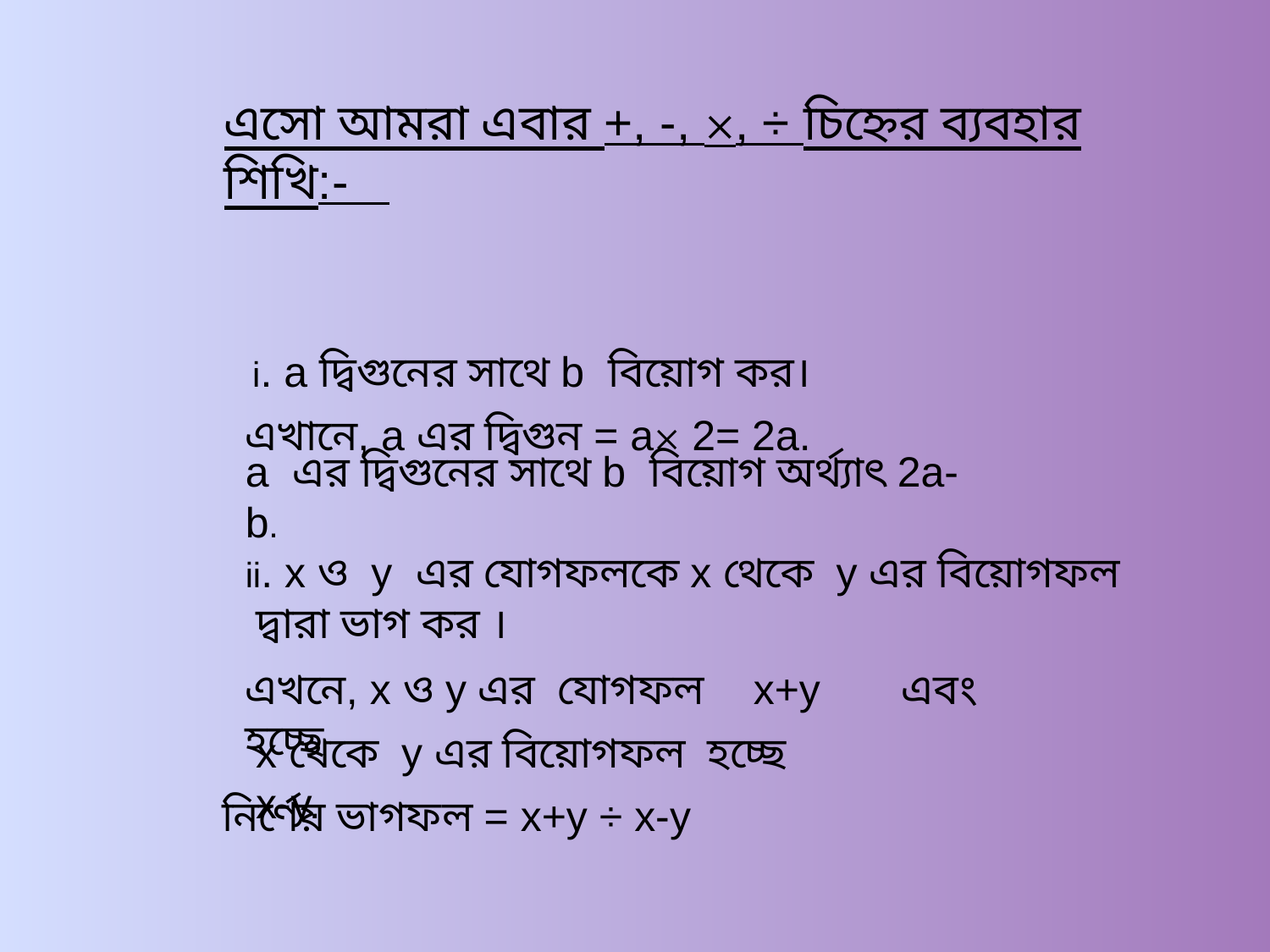

এসো আমরা এবার +, -, ×, ÷ চিহ্নের ব্যবহার শিখি:-
i. a দ্বিগুনের সাথে b  বিয়োগ কর।
এখানে, a এর দ্বিগুন = a× 2= 2a.
a  এর দ্বিগুনের সাথে b  বিয়োগ অর্থ্যাৎ 2a-b.
ii. x ও  y  এর যোগফলকে x থেকে  y এর বিয়োগফল  দ্বারা ভাগ কর ।
x+y
এবং
এখনে, x ও y এর  যোগফল হচ্ছে
x থেকে  y এর বিয়োগফল  হচ্ছে x-y.
নির্ণেয় ভাগফল = x+y ÷ x-y